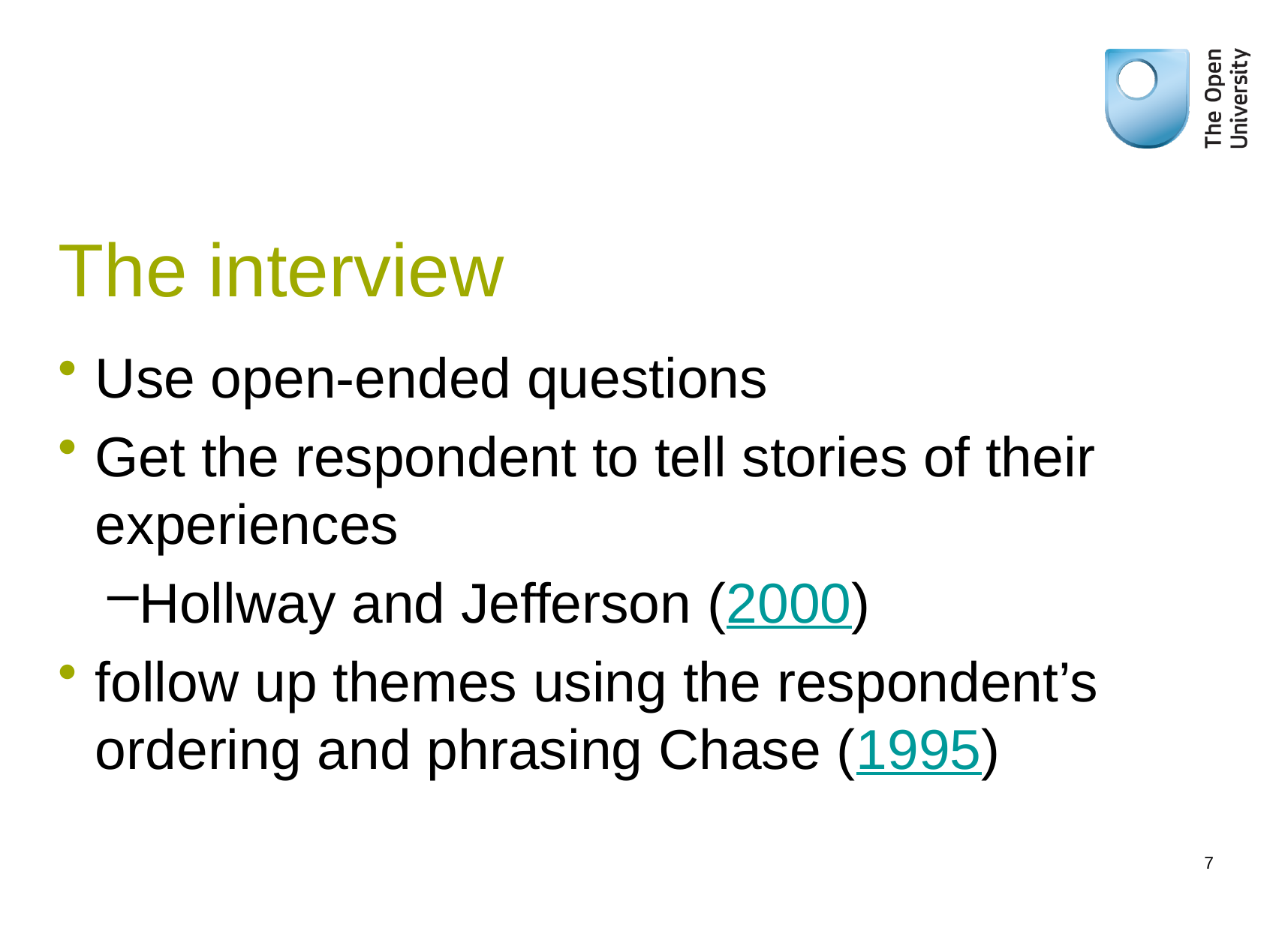

# The interview
Use open-ended questions
Get the respondent to tell stories of their experiences
Hollway and Jefferson (2000)
follow up themes using the respondent’s ordering and phrasing Chase (1995)
7